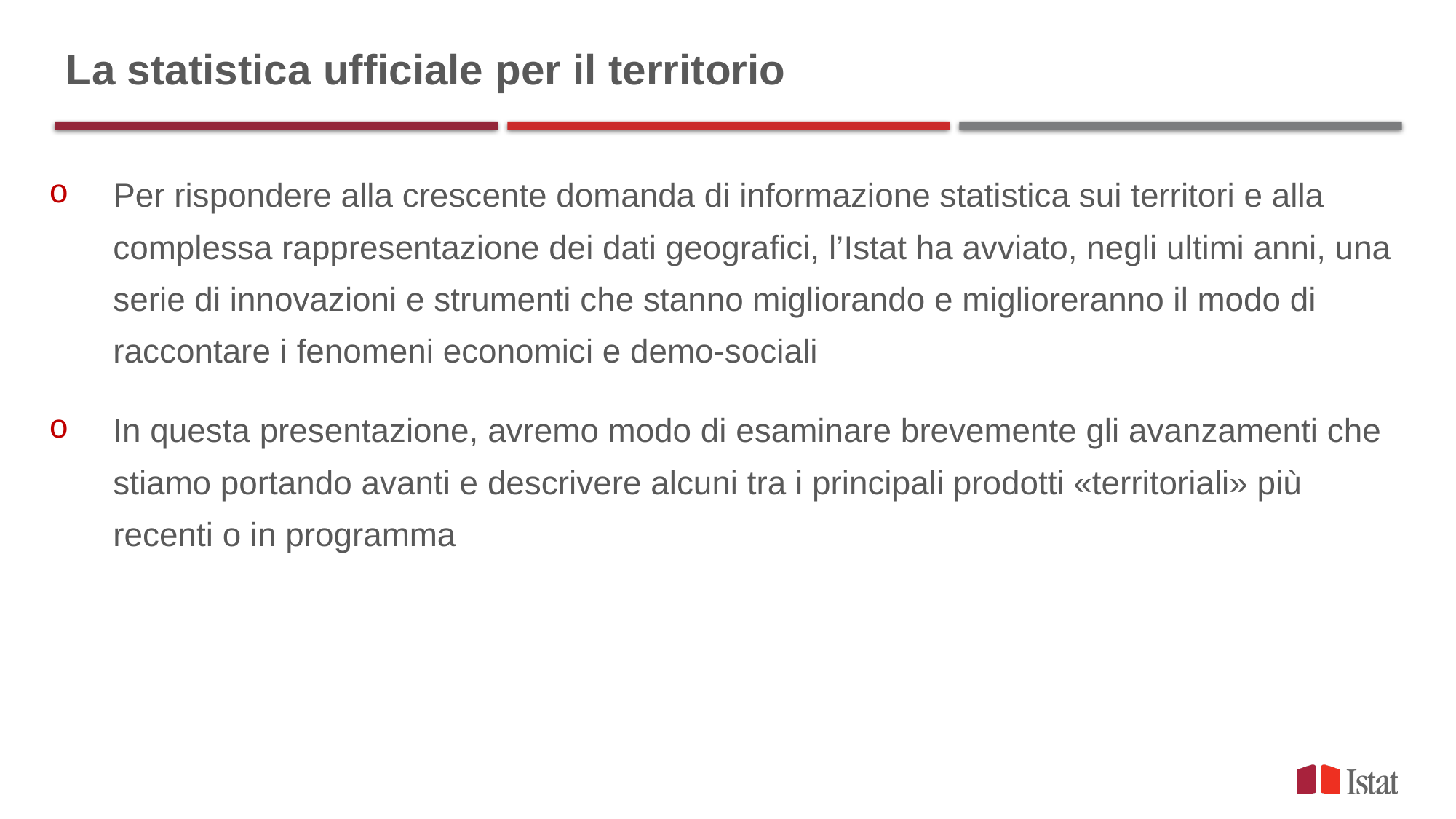

La statistica ufficiale per il territorio
Per rispondere alla crescente domanda di informazione statistica sui territori e alla complessa rappresentazione dei dati geografici, l’Istat ha avviato, negli ultimi anni, una serie di innovazioni e strumenti che stanno migliorando e miglioreranno il modo di raccontare i fenomeni economici e demo-sociali
In questa presentazione, avremo modo di esaminare brevemente gli avanzamenti che stiamo portando avanti e descrivere alcuni tra i principali prodotti «territoriali» più recenti o in programma